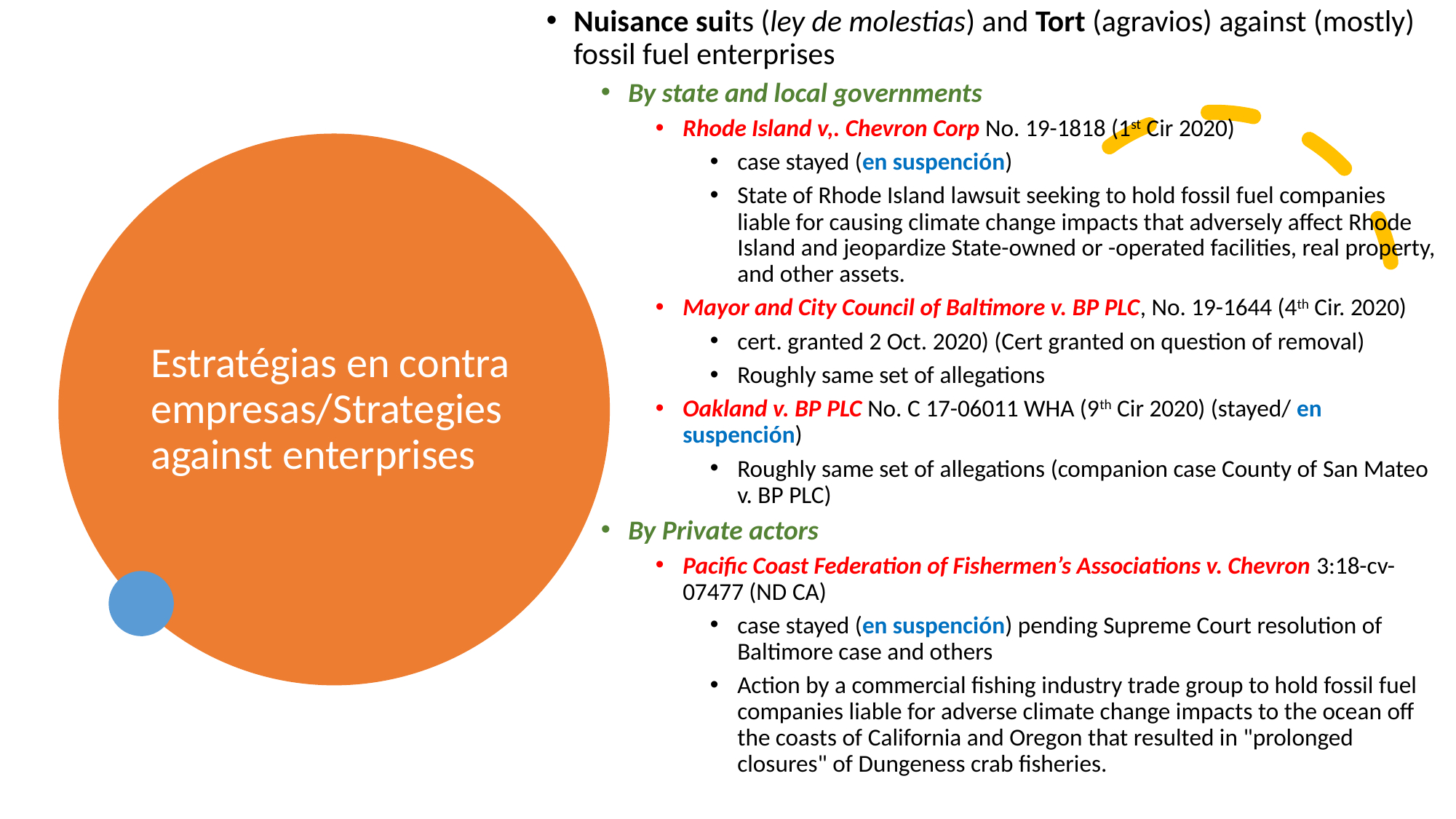

Nuisance suits (ley de molestias) and Tort (agravios) against (mostly) fossil fuel enterprises
By state and local governments
Rhode Island v,. Chevron Corp No. 19-1818 (1st Cir 2020)
case stayed (en suspención)
State of Rhode Island lawsuit seeking to hold fossil fuel companies liable for causing climate change impacts that adversely affect Rhode Island and jeopardize State-owned or -operated facilities, real property, and other assets.
Mayor and City Council of Baltimore v. BP PLC, No. 19-1644 (4th Cir. 2020)
cert. granted 2 Oct. 2020) (Cert granted on question of removal)
Roughly same set of allegations
Oakland v. BP PLC No. C 17-06011 WHA (9th Cir 2020) (stayed/ en suspención)
Roughly same set of allegations (companion case County of San Mateo  v. BP PLC)
By Private actors
Pacific Coast Federation of Fishermen’s Associations v. Chevron 3:18-cv-07477 (ND CA)
case stayed (en suspención) pending Supreme Court resolution of Baltimore case and others
Action by a commercial fishing industry trade group to hold fossil fuel companies liable for adverse climate change impacts to the ocean off the coasts of California and Oregon that resulted in "prolonged closures" of Dungeness crab fisheries.

# Estratégias en contra empresas/Strategies against enterprises